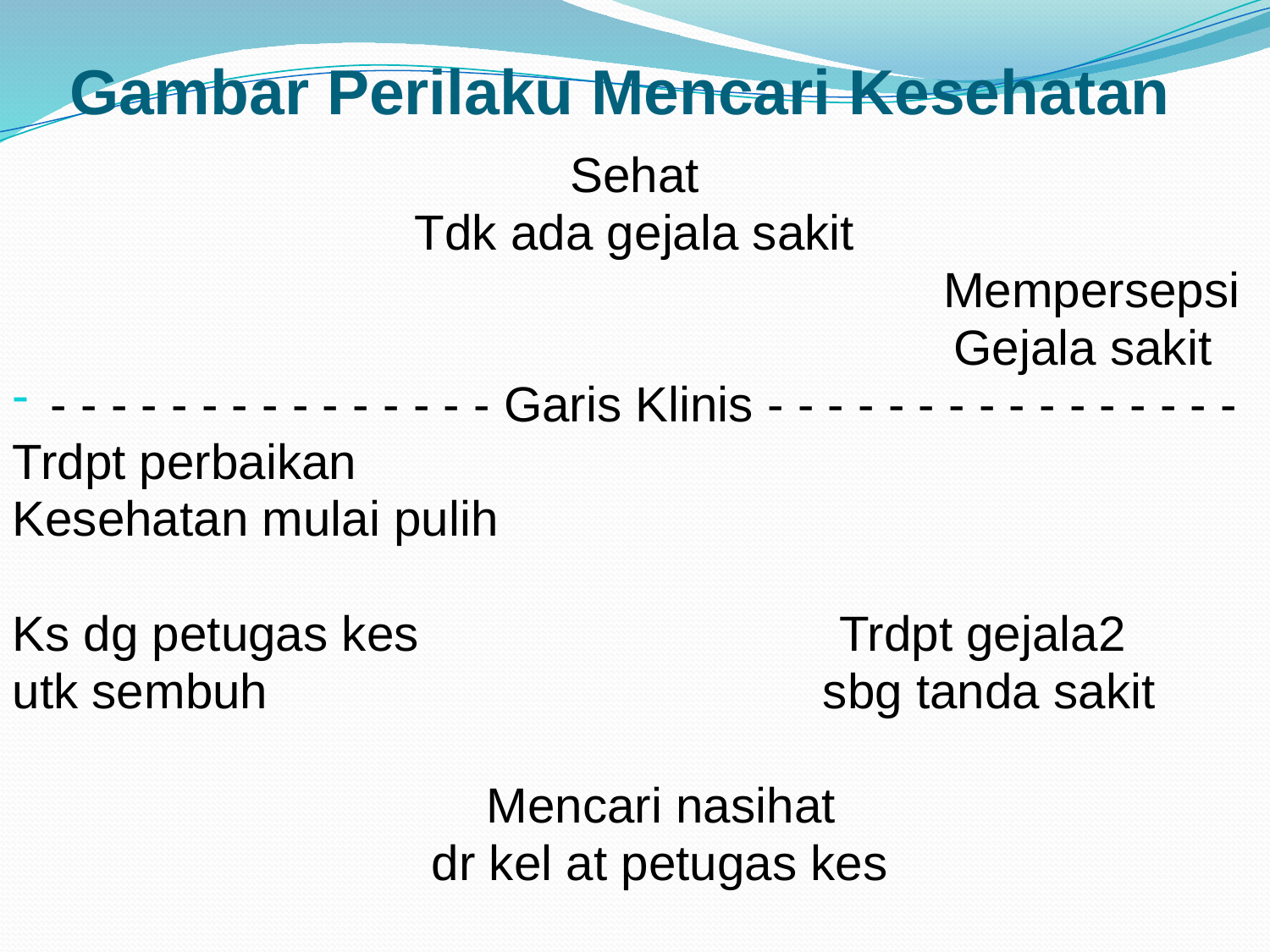

# Gambar Perilaku Mencari Kesehatan
Sehat
Tdk ada gejala sakit
    							Mempersepsi
							       Gejala sakit
- - - - - - - - - - - - - - - Garis Klinis - - - - - - - - - - - - - - - -
Trdpt perbaikan
Kesehatan mulai pulih

Ks dg petugas kes				  Trdpt gejala2
utk sembuh				          sbg tanda sakit

				    Mencari nasihat
				dr kel at petugas kes